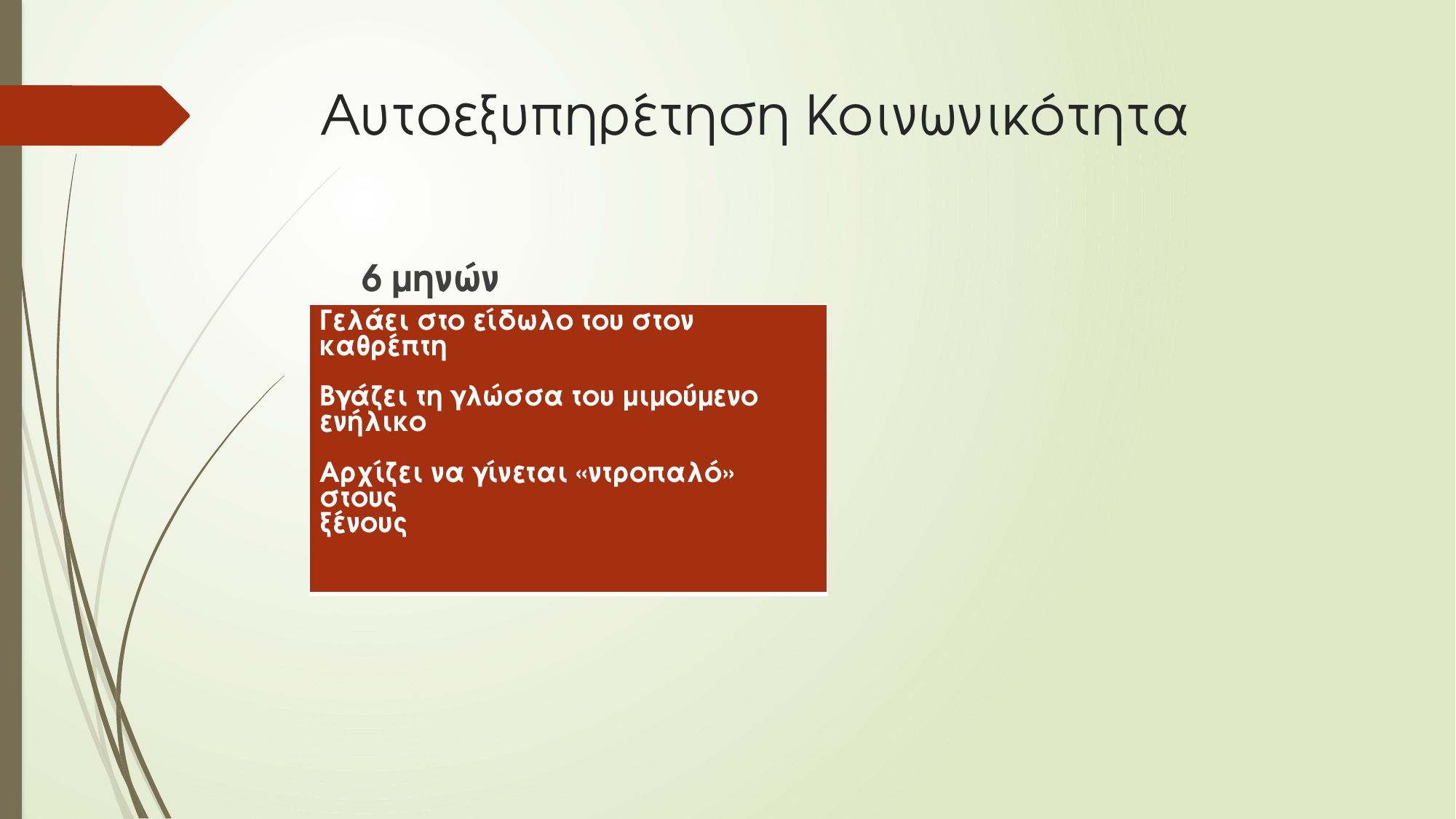

# Αυτοεξυπηρέτηση Κοινωνικότητα

6 μηνών

| Γελάει στο είδωλο του στον καθρέπτη Βγάζει τη γλώσσα του μιμούμενο ενήλικο Αρχίζει να γίνεται «ντροπαλό» στους ξένους |
| --- |